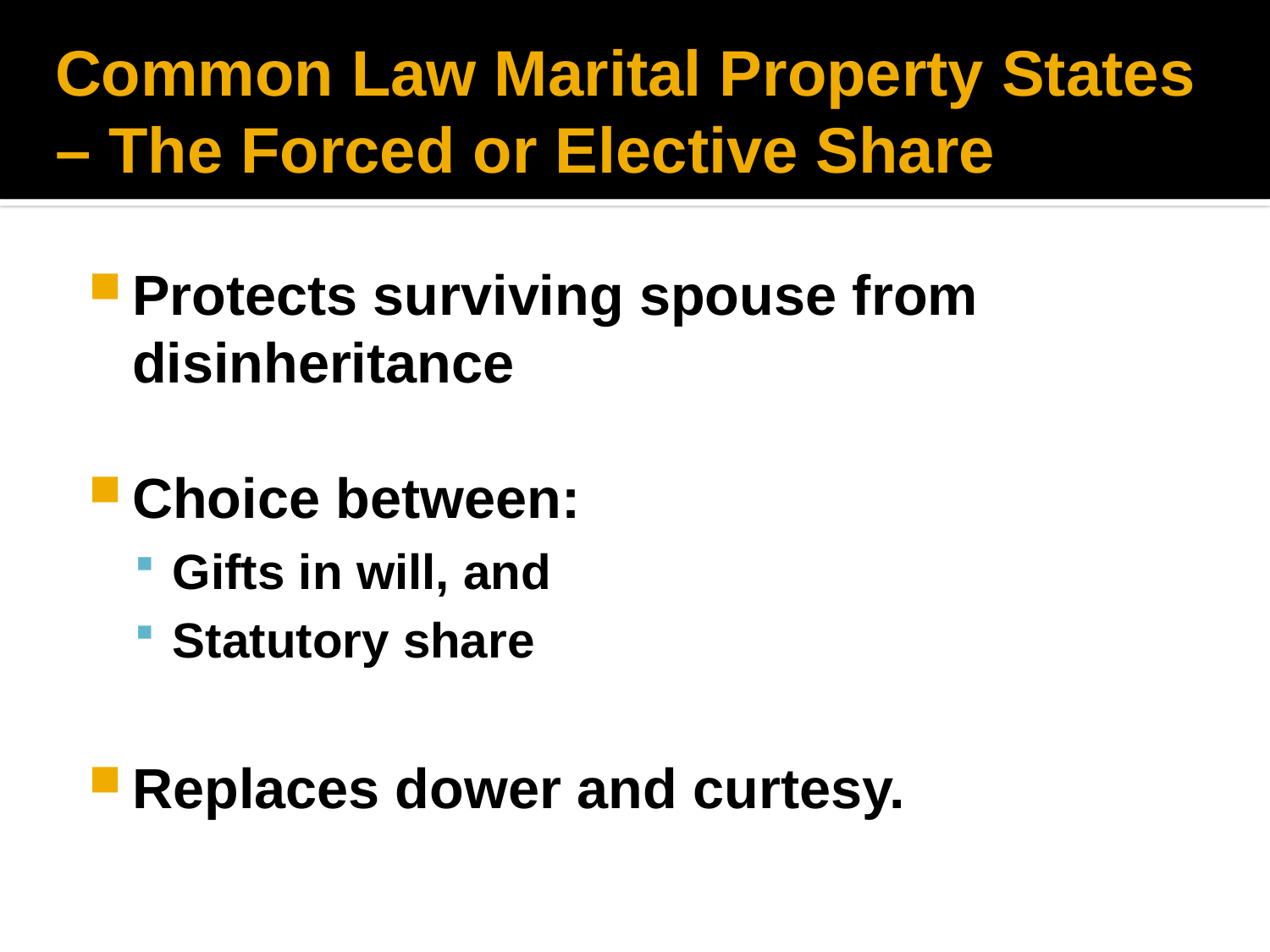

# Common Law Marital Property States – The Forced or Elective Share
Protects surviving spouse from disinheritance

Choice between:
Gifts in will, and
Statutory share

Replaces dower and curtesy.